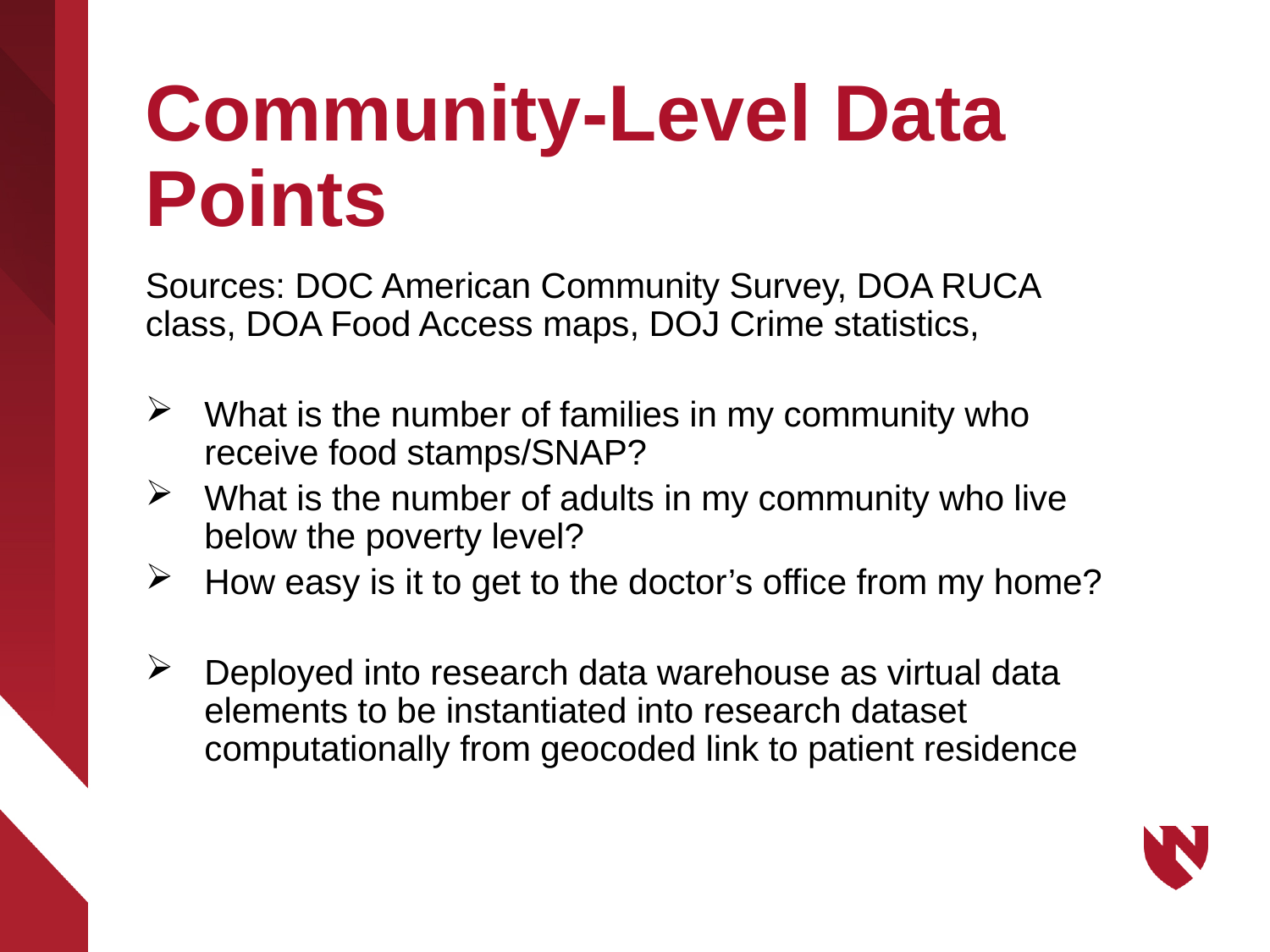

# Community-Level Data Points
Sources: DOC American Community Survey, DOA RUCA class, DOA Food Access maps, DOJ Crime statistics,

What is the number of families in my community who receive food stamps/SNAP?
What is the number of adults in my community who live below the poverty level?
How easy is it to get to the doctor’s office from my home?

Deployed into research data warehouse as virtual data elements to be instantiated into research dataset computationally from geocoded link to patient residence